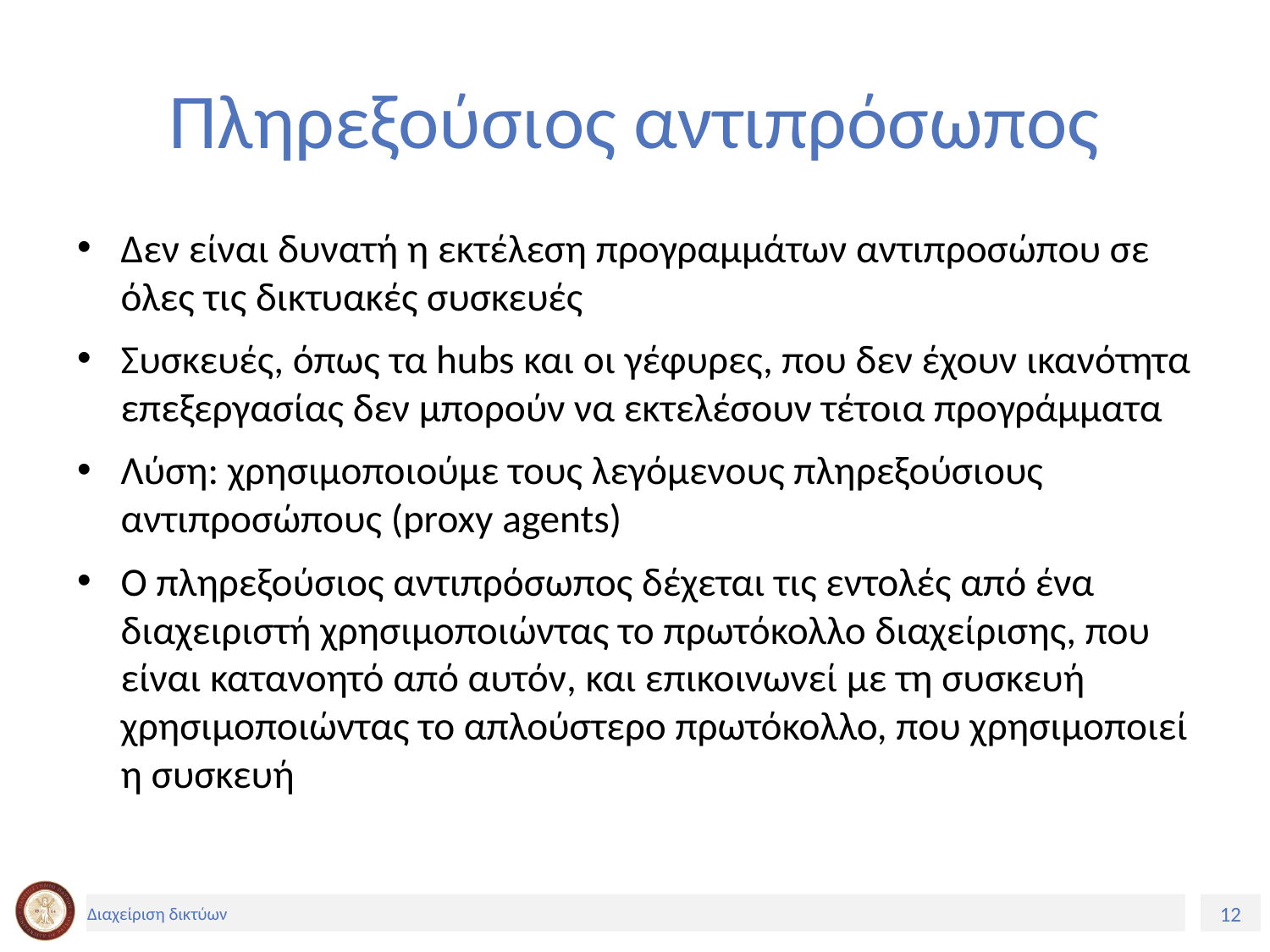

# Πληρεξούσιος αντιπρόσωπος
Δεν είναι δυνατή η εκτέλεση προγραμμάτων αντιπροσώπου σε όλες τις δικτυακές συσκευές
Συσκευές, όπως τα hubs και οι γέφυρες, που δεν έχουν ικανότητα επεξεργασίας δεν μπορούν να εκτελέσουν τέτοια προγράμματα
Λύση: χρησιμοποιούμε τους λεγόμενους πληρεξούσιους αντιπροσώπους (proxy agents)
Ο πληρεξούσιος αντιπρόσωπος δέχεται τις εντολές από ένα διαχειριστή χρησιμοποιώντας το πρωτόκολλο διαχείρισης, που είναι κατανοητό από αυτόν, και επικοινωνεί με τη συσκευή χρησιμοποιώντας το απλούστερο πρωτόκολλο, που χρησιμοποιεί η συσκευή